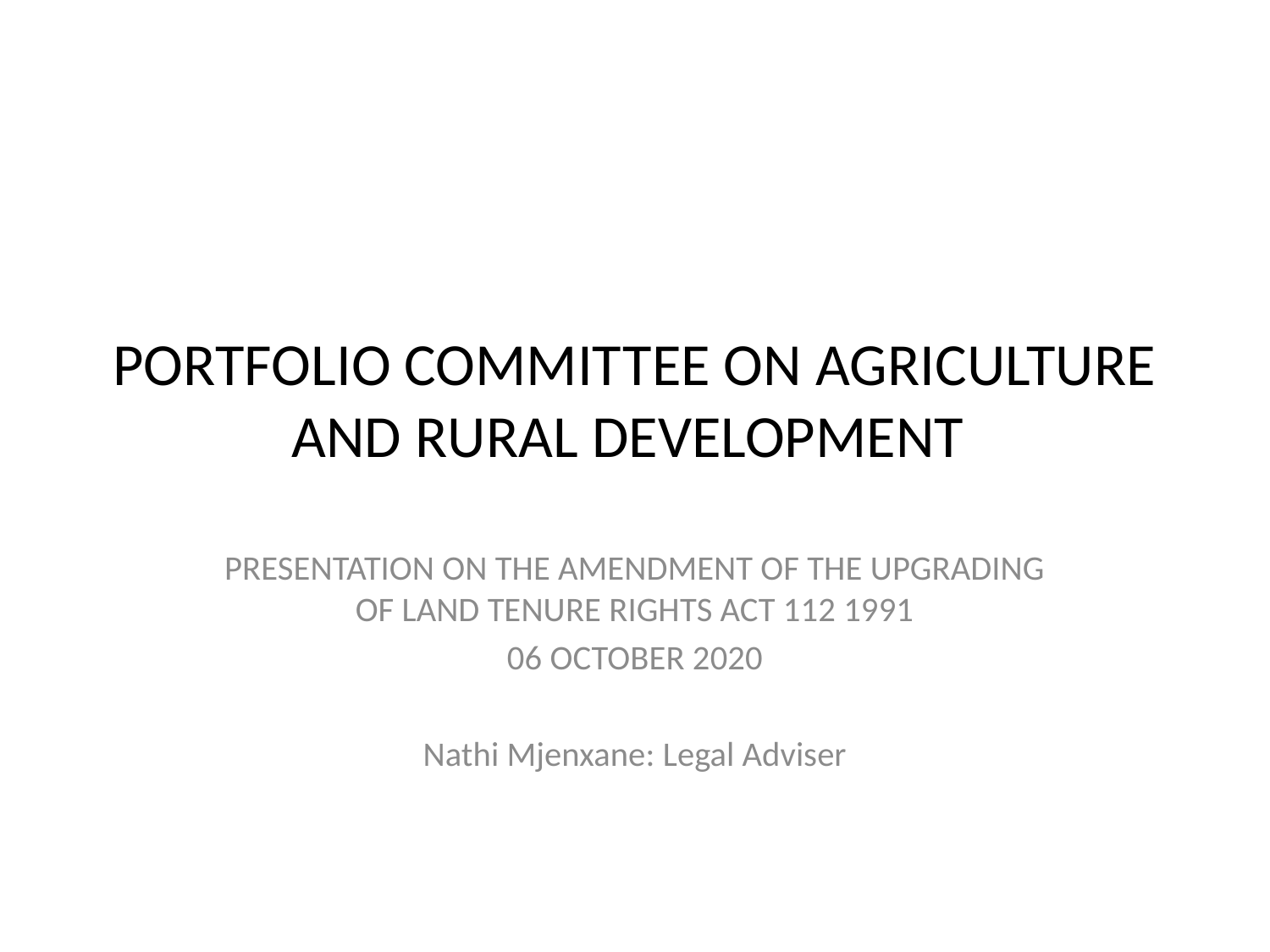

# PORTFOLIO COMMITTEE ON AGRICULTURE AND RURAL DEVELOPMENT
PRESENTATION ON THE AMENDMENT OF THE UPGRADING OF LAND TENURE RIGHTS ACT 112 1991
06 OCTOBER 2020

Nathi Mjenxane: Legal Adviser